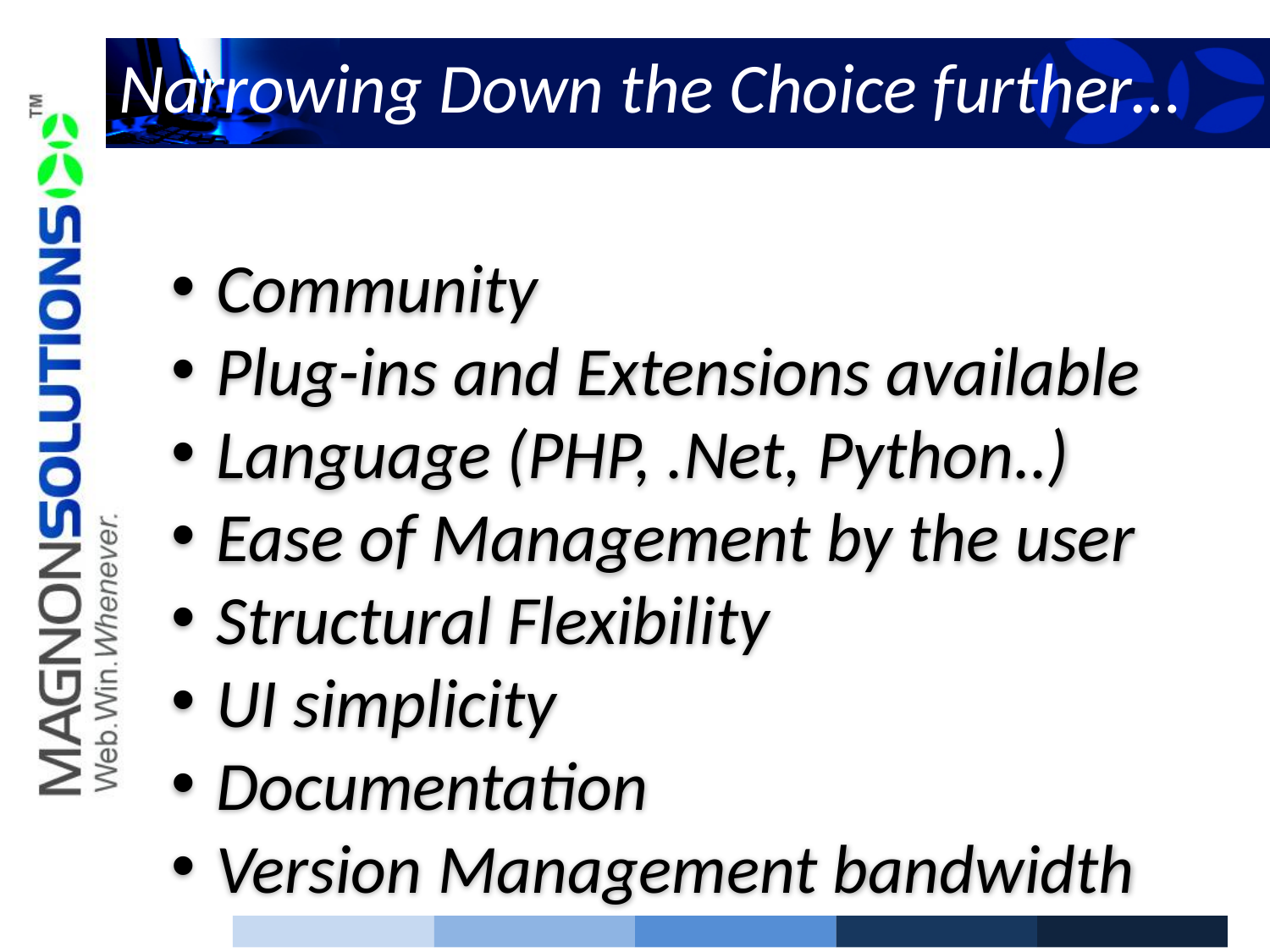

# Narrowing Down the Choice further…

 Community
 Plug-ins and Extensions available
 Language (PHP, .Net, Python..)
 Ease of Management by the user
 Structural Flexibility
 UI simplicity
 Documentation
 Version Management bandwidth